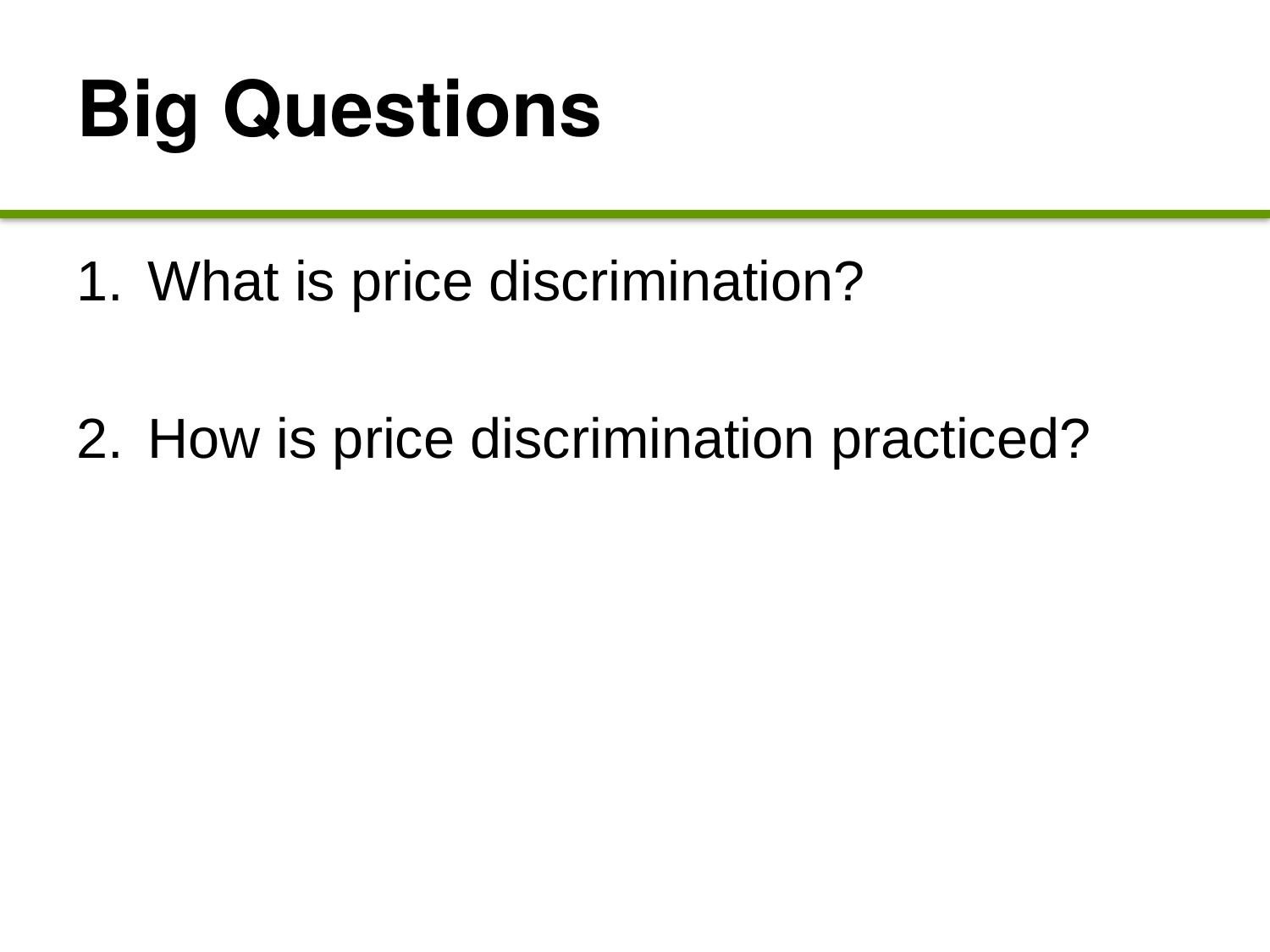

# Big Questions
What is price discrimination?

How is price discrimination practiced?